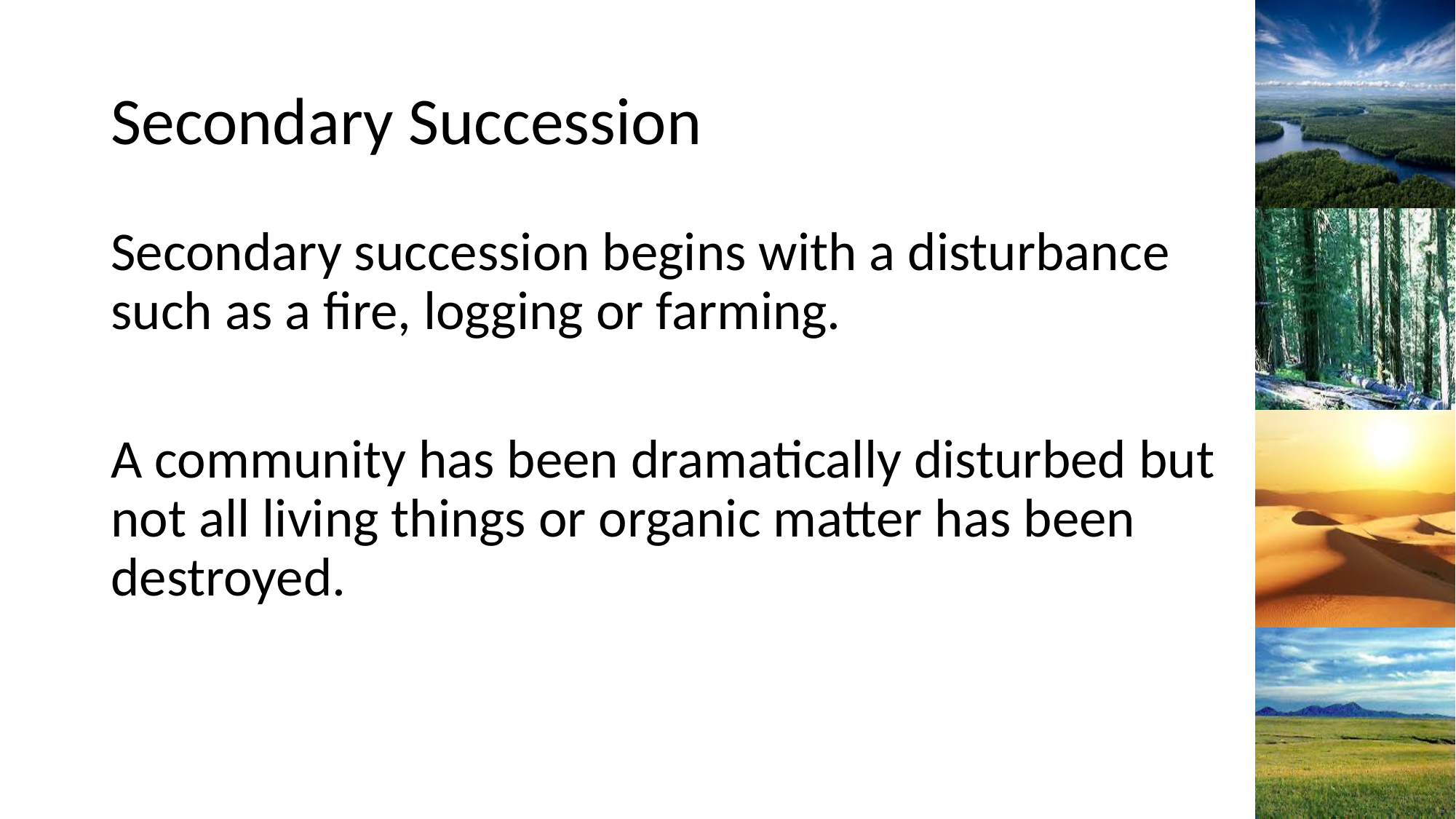

# Secondary Succession
Secondary succession begins with a disturbance such as a fire, logging or farming.

A community has been dramatically disturbed but not all living things or organic matter has been destroyed.